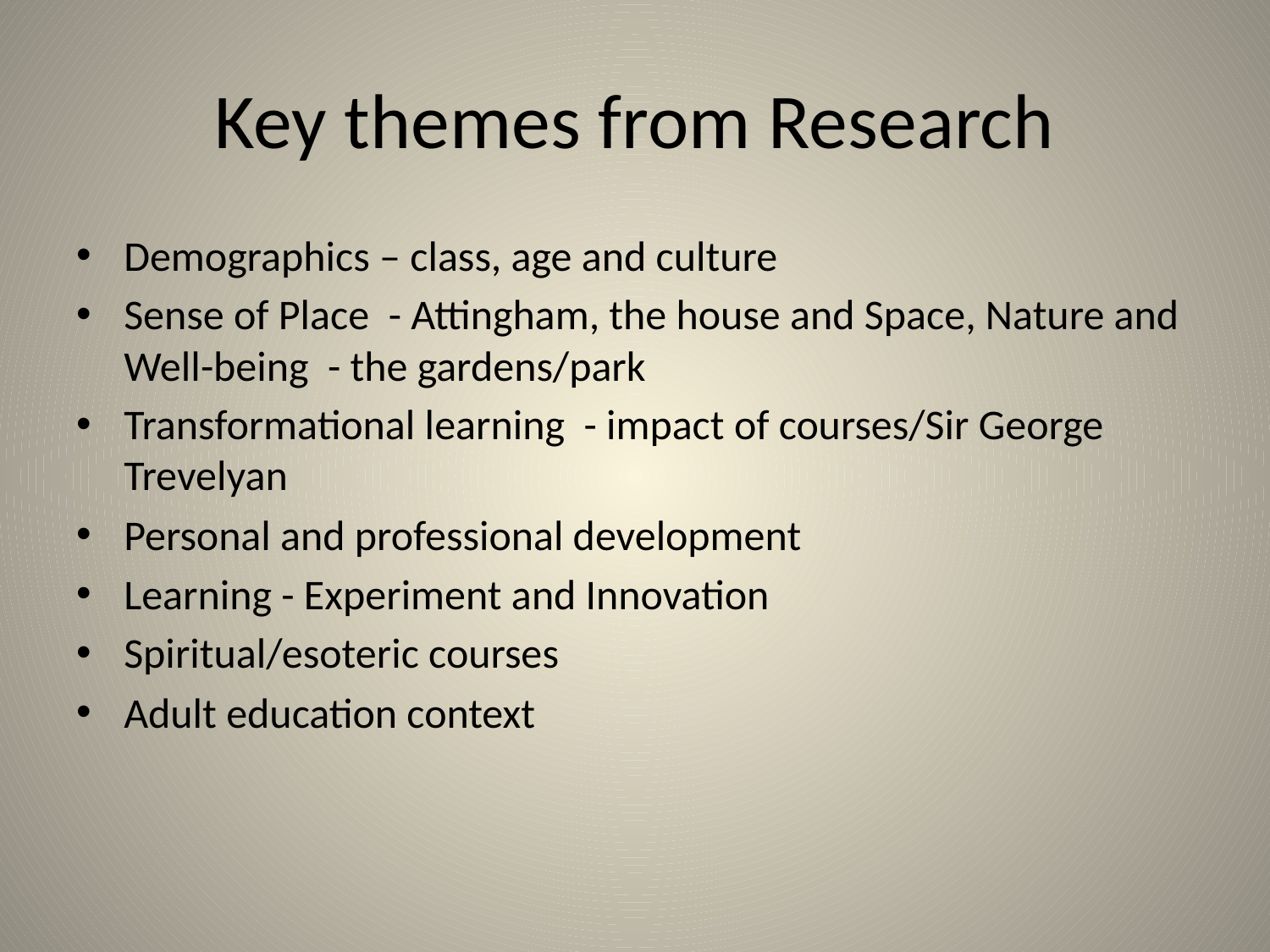

# Key themes from Research
Demographics – class, age and culture
Sense of Place  - Attingham, the house and Space, Nature and Well-being  - the gardens/park
Transformational learning  - impact of courses/Sir George Trevelyan
Personal and professional development
Learning - Experiment and Innovation
Spiritual/esoteric courses
Adult education context